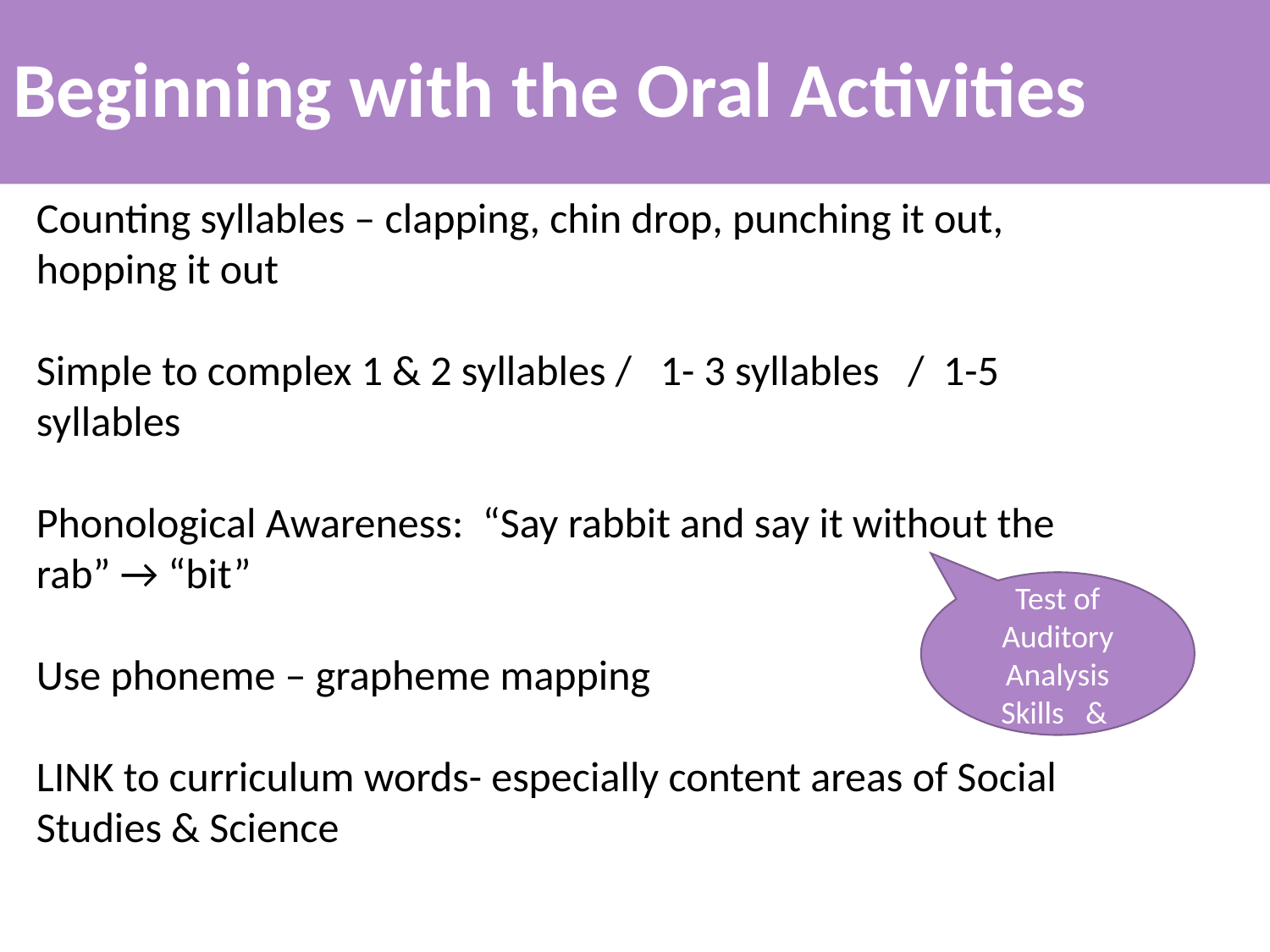

# Beginning with the Oral Activities
Counting syllables – clapping, chin drop, punching it out, hopping it out

Simple to complex 1 & 2 syllables /   1- 3 syllables   /  1-5 syllables

Phonological Awareness:  “Say rabbit and say it without the rab” → “bit”

Use phoneme – grapheme mapping

LINK to curriculum words- especially content areas of Social Studies & Science

ROSNER: Test of Auditory Analysis Skills   &
CORE